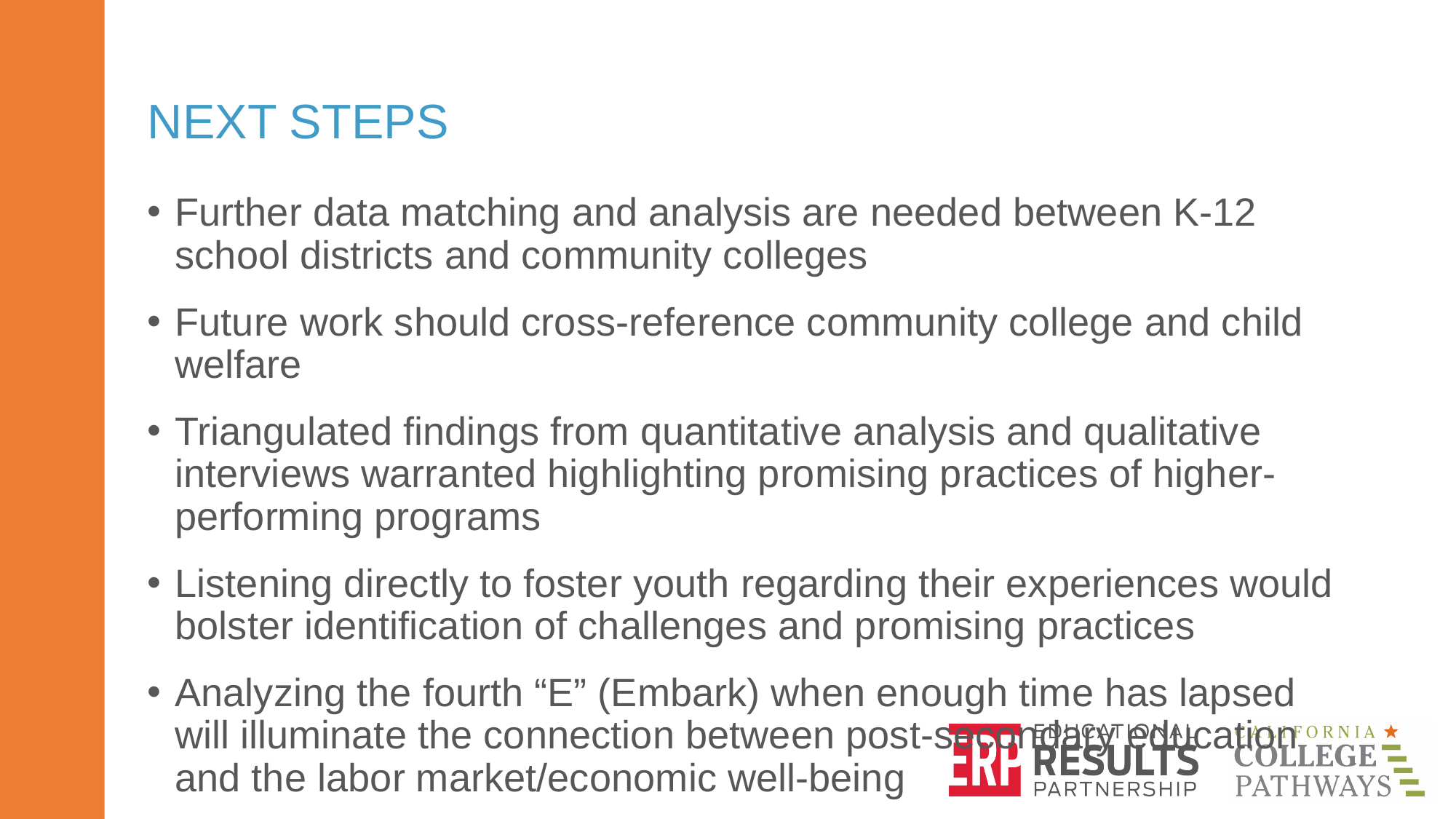

# NEXT STEPS
Further data matching and analysis are needed between K-12 school districts and community colleges
Future work should cross-reference community college and child welfare
Triangulated findings from quantitative analysis and qualitative interviews warranted highlighting promising practices of higher-performing programs
Listening directly to foster youth regarding their experiences would bolster identification of challenges and promising practices
Analyzing the fourth “E” (Embark) when enough time has lapsed will illuminate the connection between post-secondary education and the labor market/economic well-being